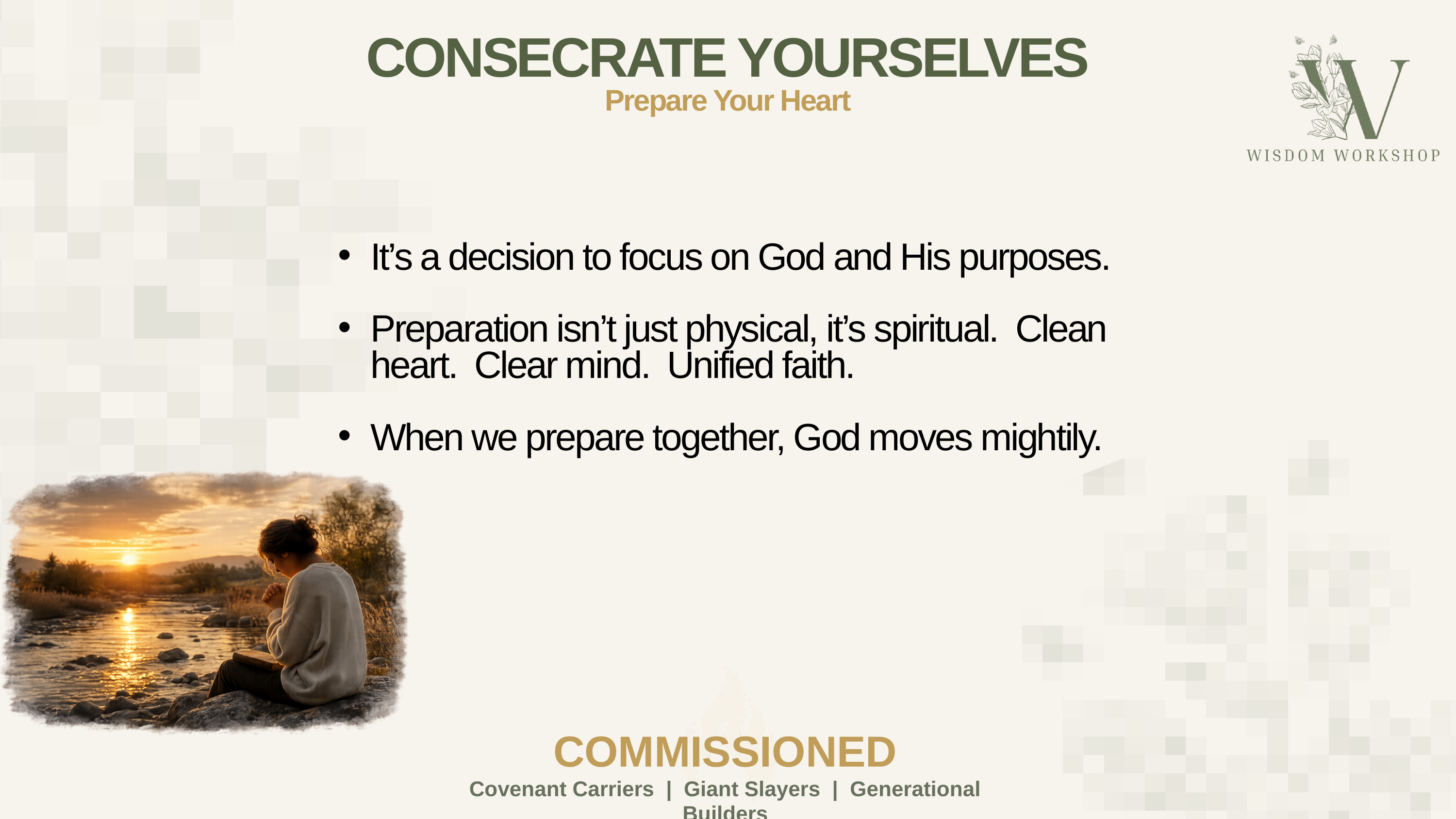

CONSECRATE YOURSELVES
Prepare Your Heart
It’s a decision to focus on God and His purposes.

Preparation isn’t just physical, it’s spiritual.  Clean heart.  Clear mind.  Unified faith.

When we prepare together, God moves mightily.

COMMISSIONED
Covenant Carriers  |  Giant Slayers  |  Generational Builders